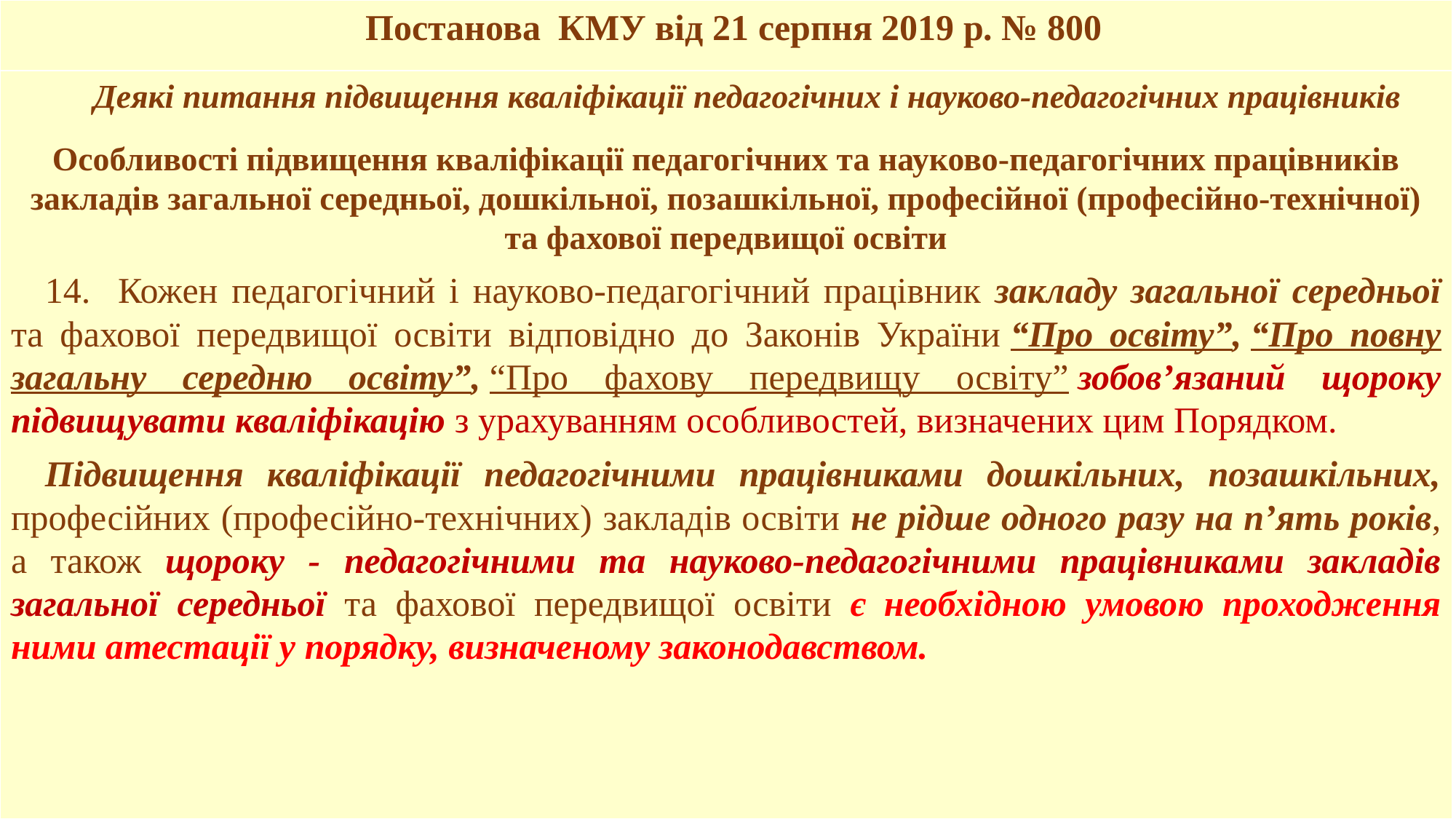

| Постанова КМУ від 21 серпня 2019 р. № 800 |
| --- |
| Деякі питання підвищення кваліфікації педагогічних і науково-педагогічних працівників Особливості підвищення кваліфікації педагогічних та науково-педагогічних працівників закладів загальної середньої, дошкільної, позашкільної, професійної (професійно-технічної) та фахової передвищої освіти 14. Кожен педагогічний і науково-педагогічний працівник закладу загальної середньої та фахової передвищої освіти відповідно до Законів України “Про освіту”, “Про повну загальну середню освіту”, “Про фахову передвищу освіту” зобов’язаний щороку підвищувати кваліфікацію з урахуванням особливостей, визначених цим Порядком. Підвищення кваліфікації педагогічними працівниками дошкільних, позашкільних, професійних (професійно-технічних) закладів освіти не рідше одного разу на п’ять років, а також щороку - педагогічними та науково-педагогічними працівниками закладів загальної середньої та фахової передвищої освіти є необхідною умовою проходження ними атестації у порядку, визначеному законодавством. |